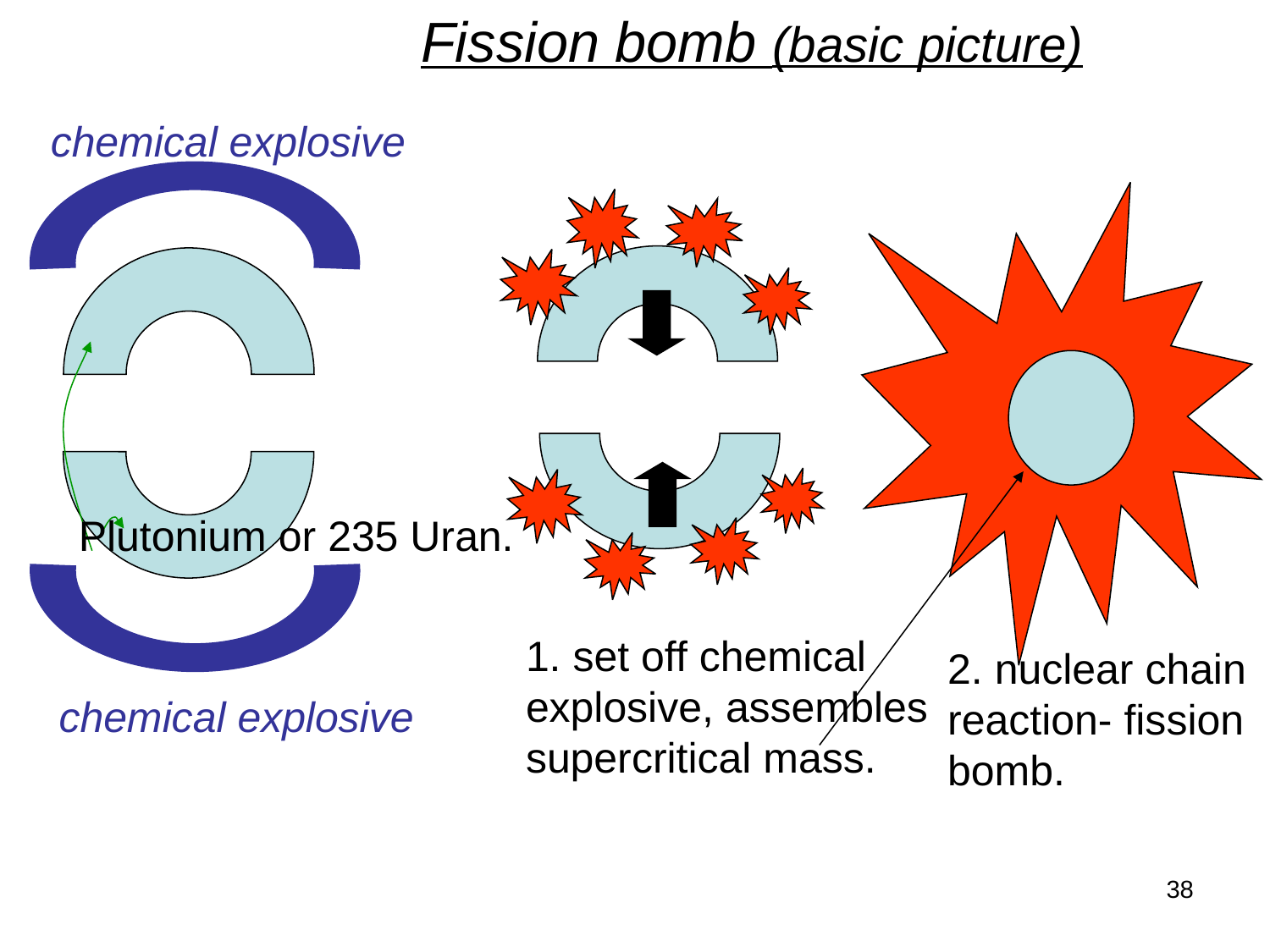

Fission bomb (basic picture)
chemical explosive

chemical explosive

Plutonium or 235 Uran.

1. set off chemical
explosive, assembles
supercritical mass.
2. nuclear chain
reaction- fission
bomb.
38